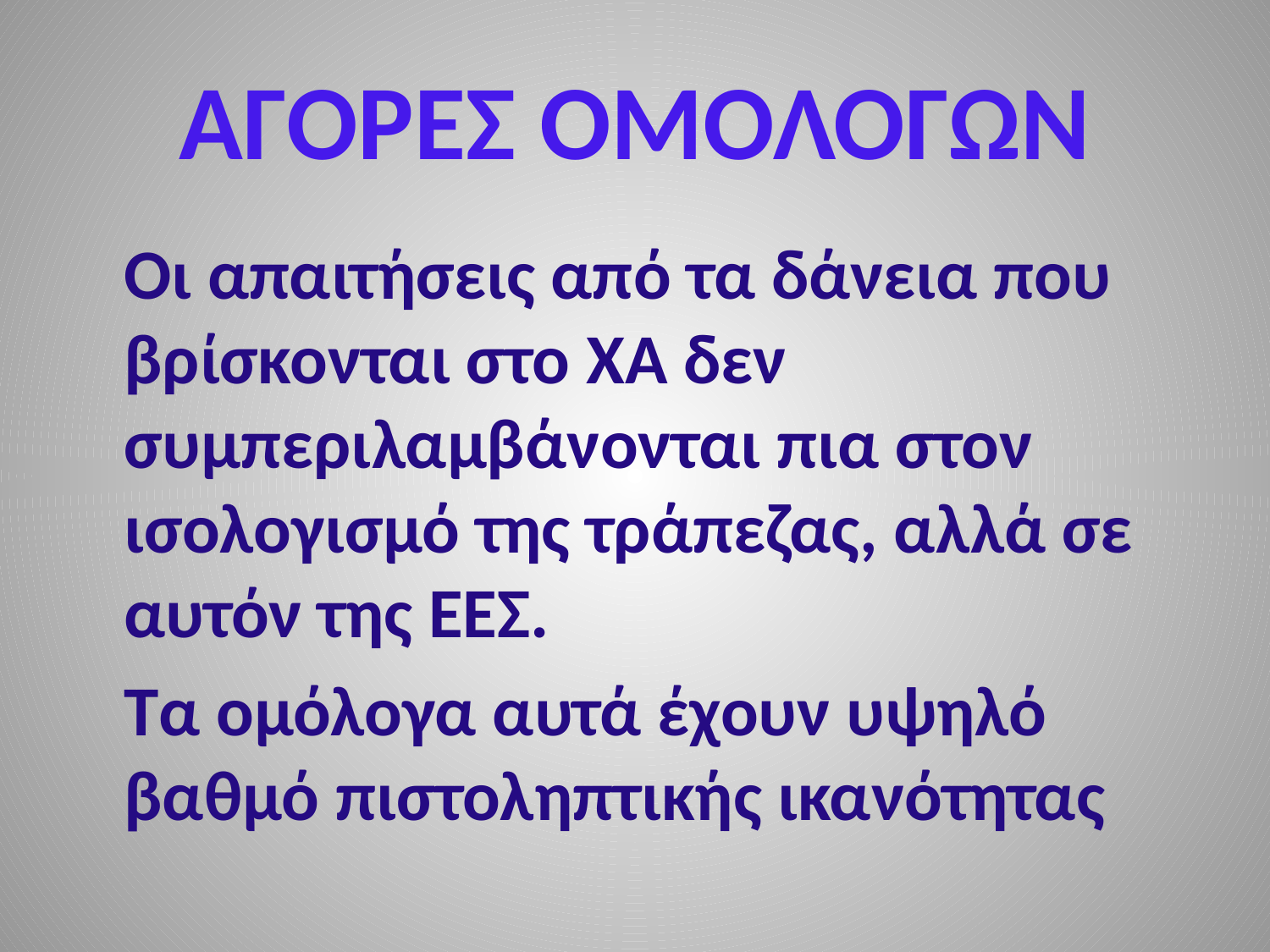

# ΑΓΟΡΕΣ ΟΜΟΛΟΓΩΝ
   Οι απαιτήσεις από τα δάνεια που βρίσκονται στο ΧΑ δεν συμπεριλαμβάνονται πια στον ισολογισμό της τράπεζας, αλλά σε αυτόν της ΕΕΣ.
   Τα ομόλογα αυτά έχουν υψηλό βαθμό πιστοληπτικής ικανότητας